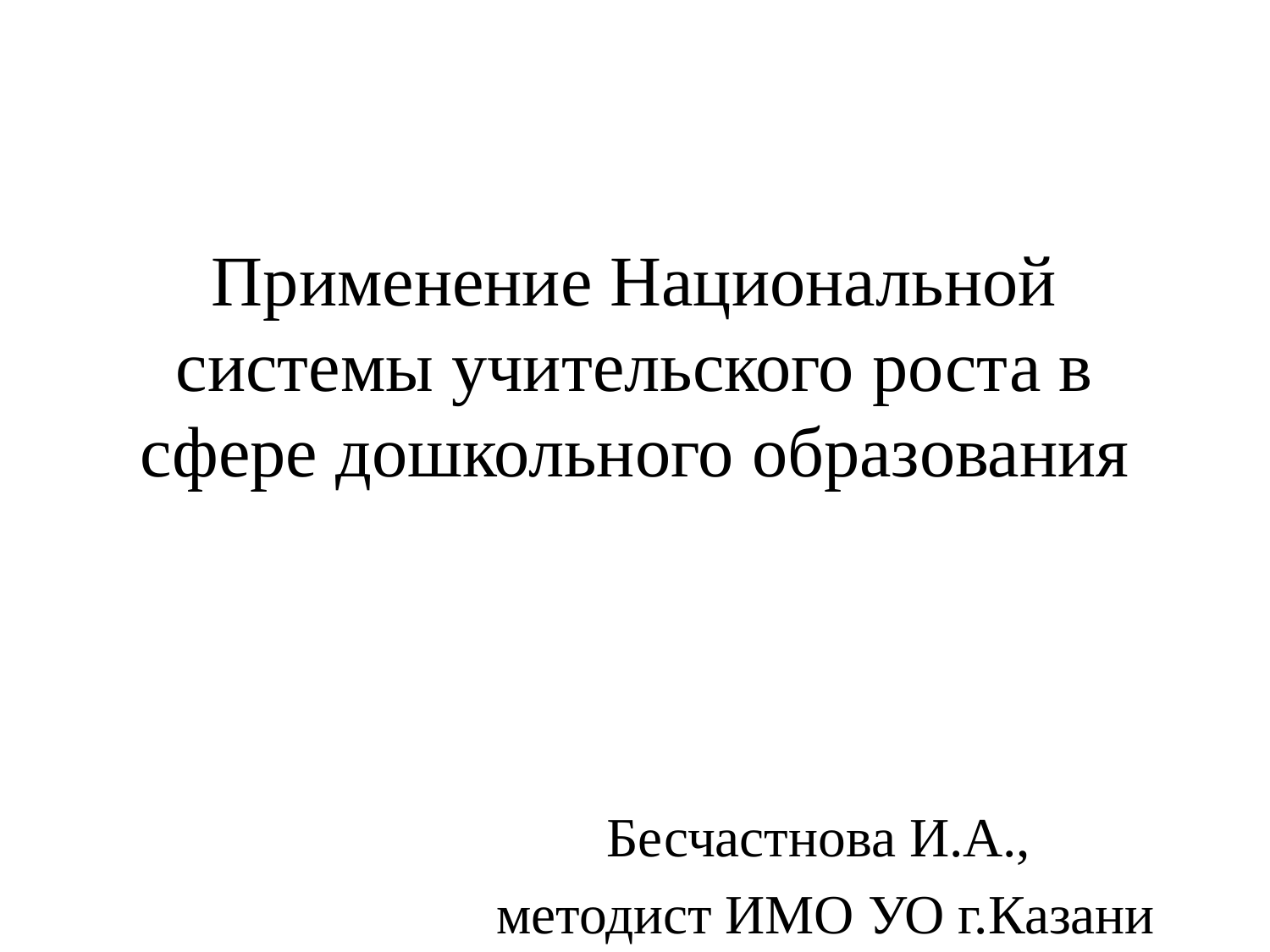

# Применение Национальной системы учительского роста в сфере дошкольного образования
Бесчастнова И.А.,
методист ИМО УО г.Казани